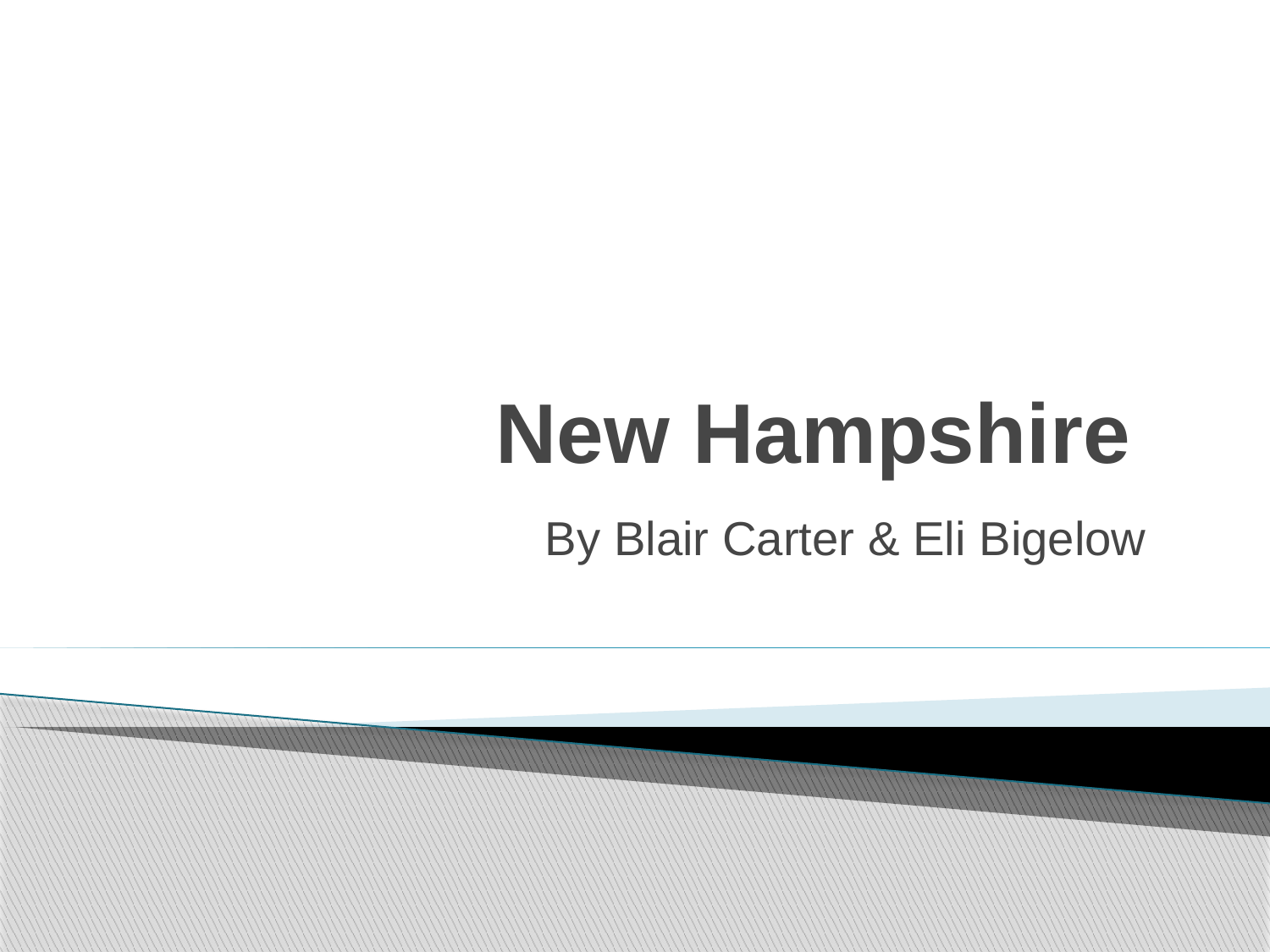

# New Hampshire
By Blair Carter & Eli Bigelow